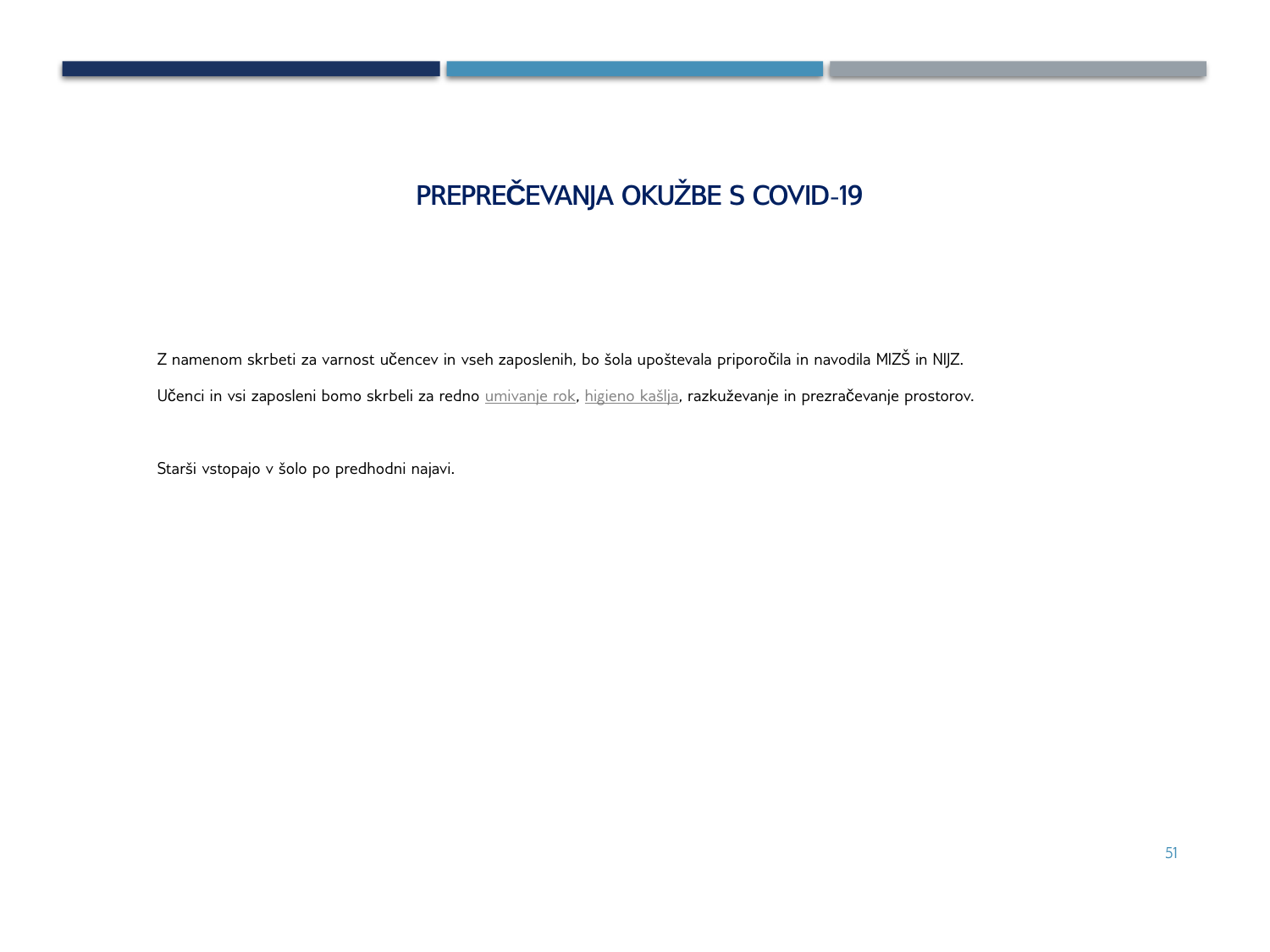

PREPREČEVANJA OKUŽBE S COVID-19

Z namenom skrbeti za varnost učencev in vseh zaposlenih, bo šola upoštevala priporočila in navodila MIZŠ in NIJZ.

Učenci in vsi zaposleni bomo skrbeli za redno umivanje rok, higieno kašlja, razkuževanje in prezračevanje prostorov.

Starši vstopajo v šolo po predhodni najavi.

51